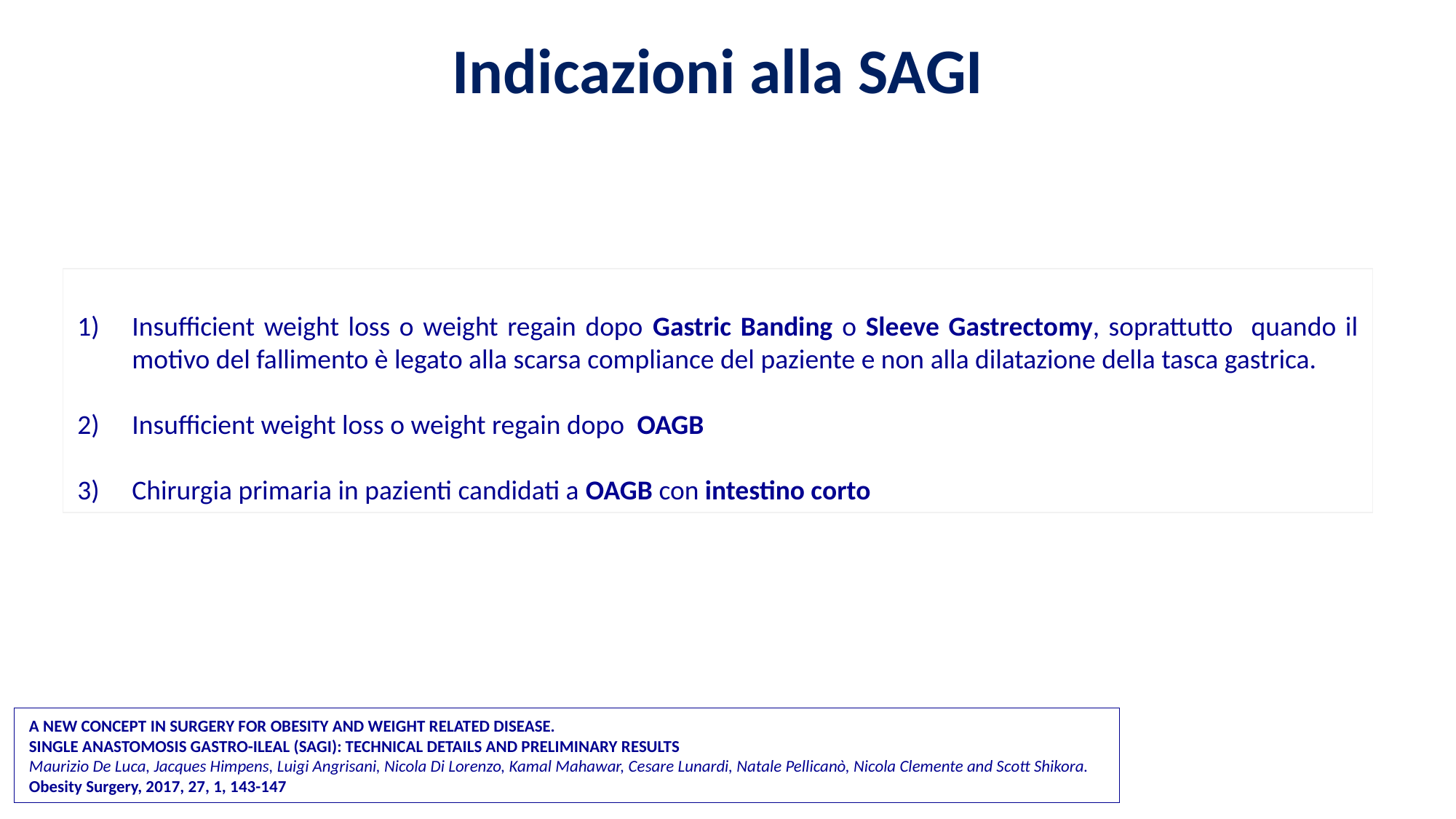

Indicazioni alla SAGI

Insufficient weight loss o weight regain dopo Gastric Banding o Sleeve Gastrectomy, soprattutto  quando il motivo del fallimento è legato alla scarsa compliance del paziente e non alla dilatazione della tasca gastrica.

Insufficient weight loss o weight regain dopo  OAGB

Chirurgia primaria in pazienti candidati a OAGB con intestino corto
A NEW CONCEPT IN SURGERY FOR OBESITY AND WEIGHT RELATED DISEASE.
SINGLE ANASTOMOSIS GASTRO-ILEAL (SAGI): TECHNICAL DETAILS AND PRELIMINARY RESULTS
Maurizio De Luca, Jacques Himpens, Luigi Angrisani, Nicola Di Lorenzo, Kamal Mahawar, Cesare Lunardi, Natale Pellicanò, Nicola Clemente and Scott Shikora.
Obesity Surgery, 2017, 27, 1, 143-147